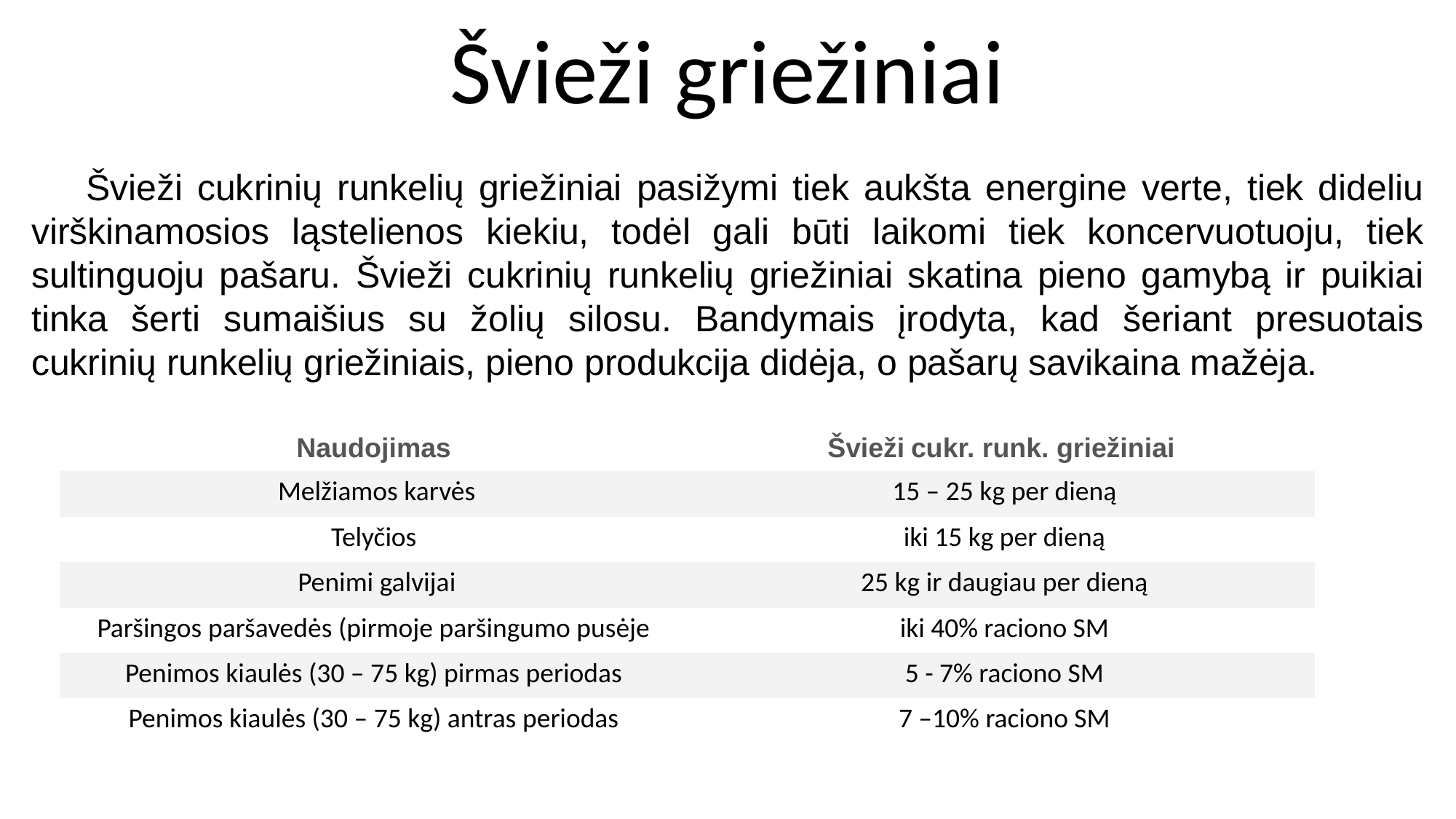

# Švieži griežiniai
Švieži cukrinių runkelių griežiniai pasižymi tiek aukšta energine verte, tiek dideliu virškinamosios ląstelienos kiekiu, todėl gali būti laikomi tiek koncervuotuoju, tiek sultinguoju pašaru. Švieži cukrinių runkelių griežiniai skatina pieno gamybą ir puikiai tinka šerti sumaišius su žolių silosu. Bandymais įrodyta, kad šeriant presuotais cukrinių runkelių griežiniais, pieno produkcija didėja, o pašarų savikaina mažėja.
| Naudojimas | Švieži cukr. runk. griežiniai |
| --- | --- |
| Melžiamos karvės | 15 – 25 kg per dieną |
| Telyčios | iki 15 kg per dieną |
| Penimi galvijai | 25 kg ir daugiau per dieną |
| Paršingos paršavedės (pirmoje paršingumo pusėje | iki 40% raciono SM |
| Penimos kiaulės (30 – 75 kg) pirmas periodas | 5 - 7% raciono SM |
| Penimos kiaulės (30 – 75 kg) antras periodas | 7 –10% raciono SM |